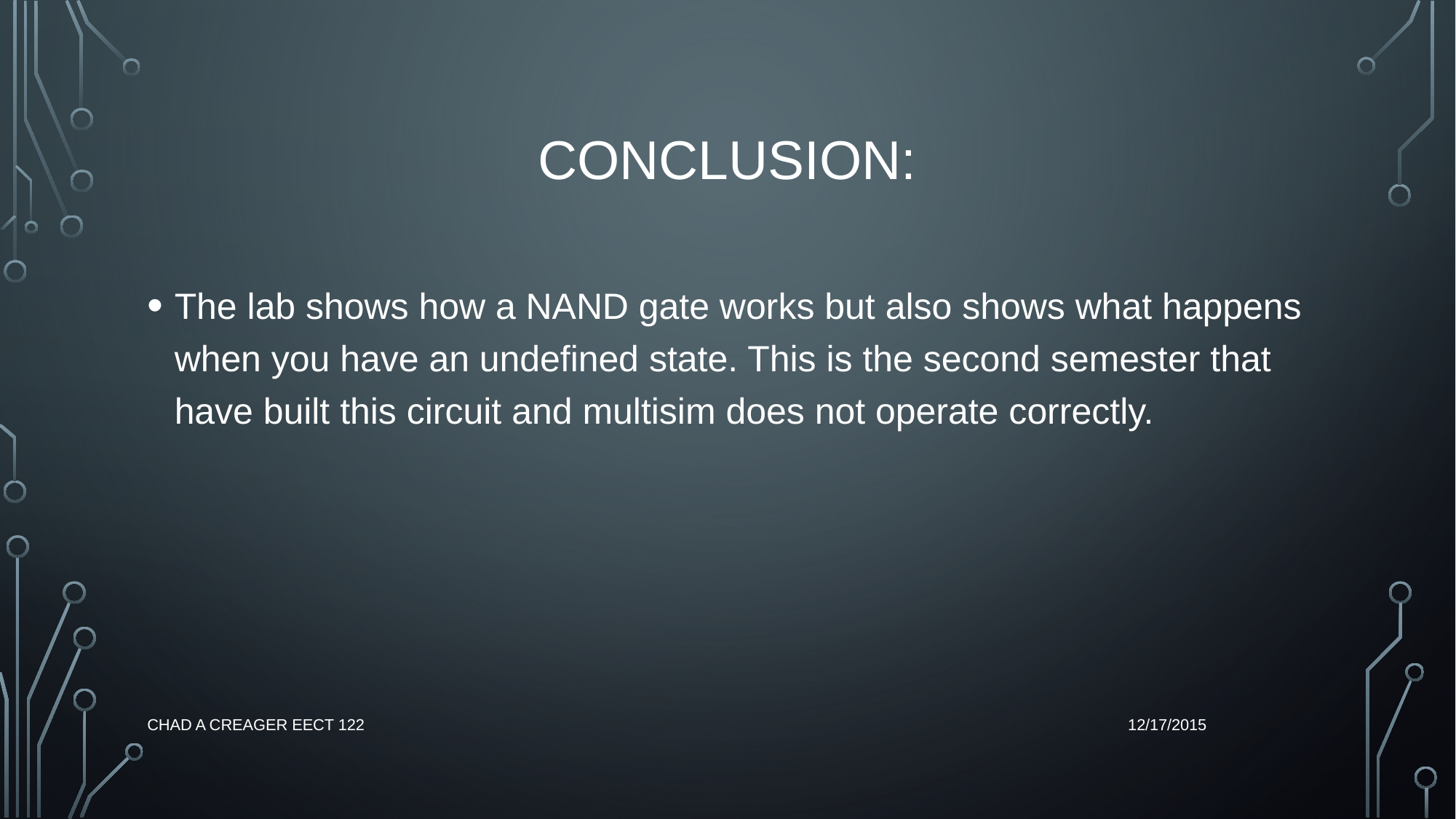

# Conclusion:
The lab shows how a NAND gate works but also shows what happens when you have an undefined state. This is the second semester that have built this circuit and multisim does not operate correctly.

Chad A Creager EECT 122
12/17/2015